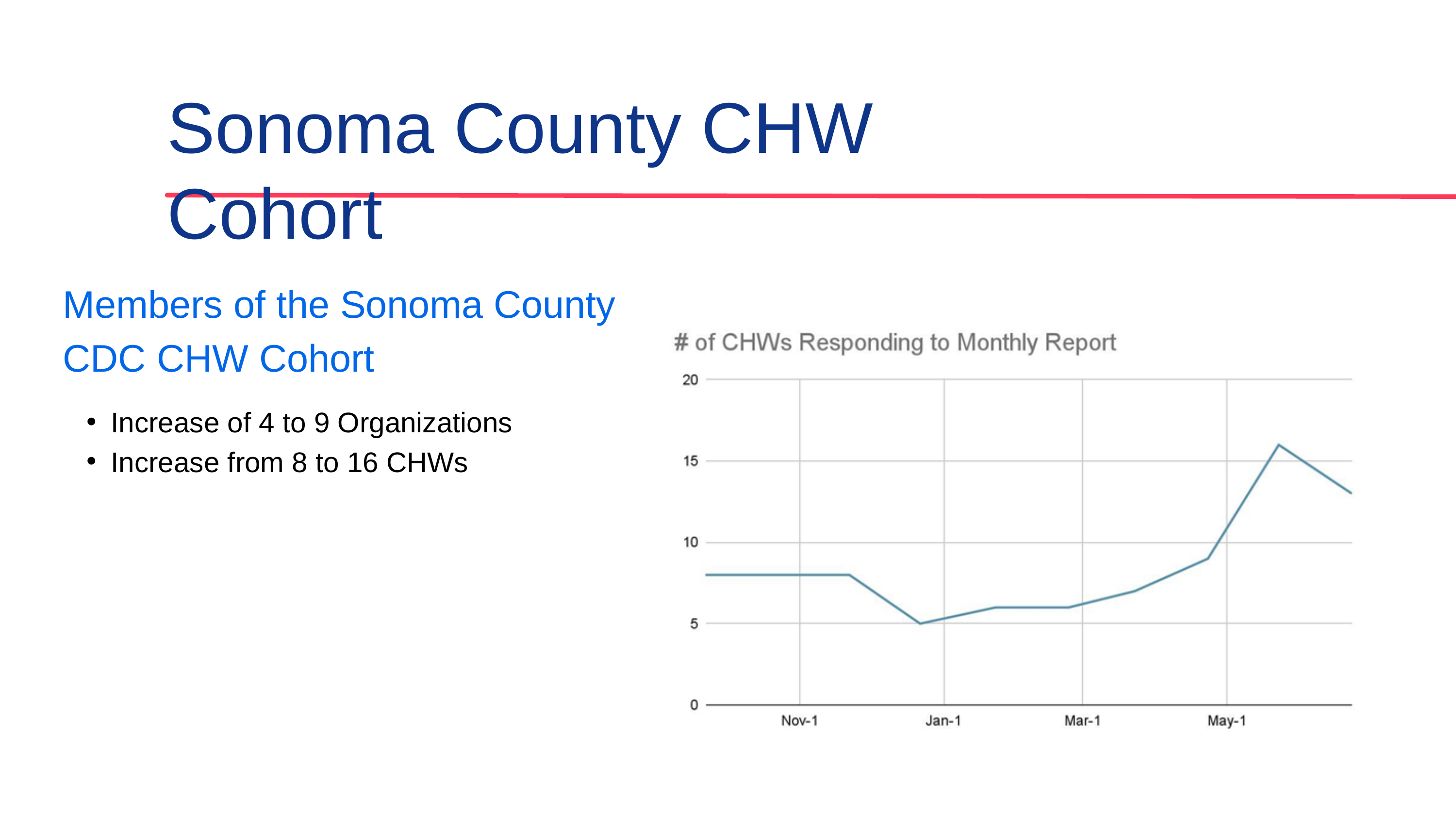

Sonoma County CHW Cohort

Members of the Sonoma County CDC CHW Cohort

Increase of 4 to 9 Organizations
Increase from 8 to 16 CHWs